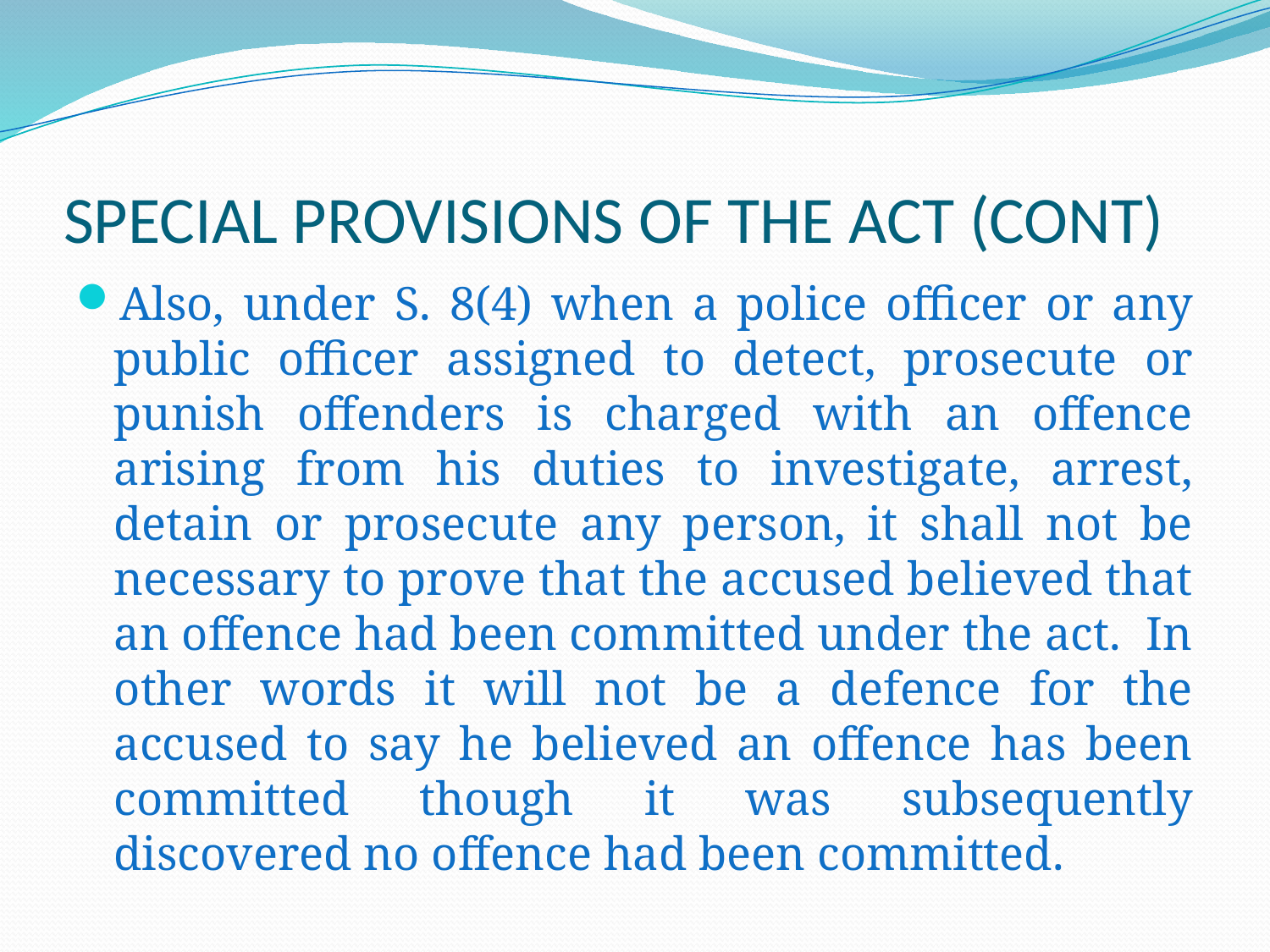

# SPECIAL PROVISIONS OF THE ACT (CONT)
Also, under S. 8(4) when a police officer or any public officer assigned to detect, prosecute or punish offenders is charged with an offence arising from his duties to investigate, arrest, detain or prosecute any person, it shall not be necessary to prove that the accused believed that an offence had been committed under the act.  In other words it will not be a defence for the accused to say he believed an offence has been committed though it was subsequently discovered no offence had been committed.